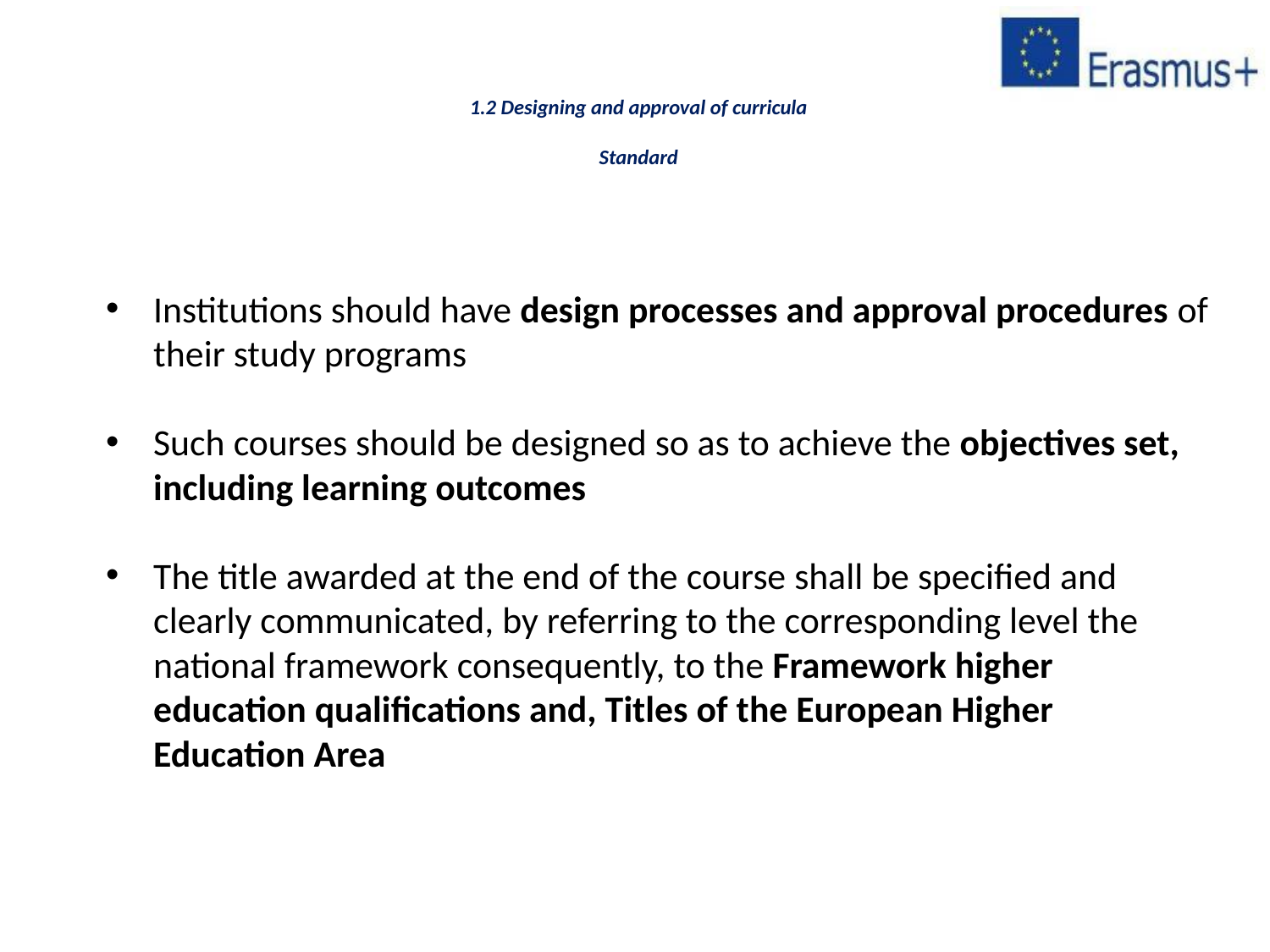

# 1.2 Designing and approval of curricula Standard
Institutions should have design processes and approval procedures of their study programs

Such courses should be designed so as to achieve the objectives set, including learning outcomes

The title awarded at the end of the course shall be specified and clearly communicated, by referring to the corresponding level the national framework consequently, to the Framework higher education qualifications and, Titles of the European Higher Education Area